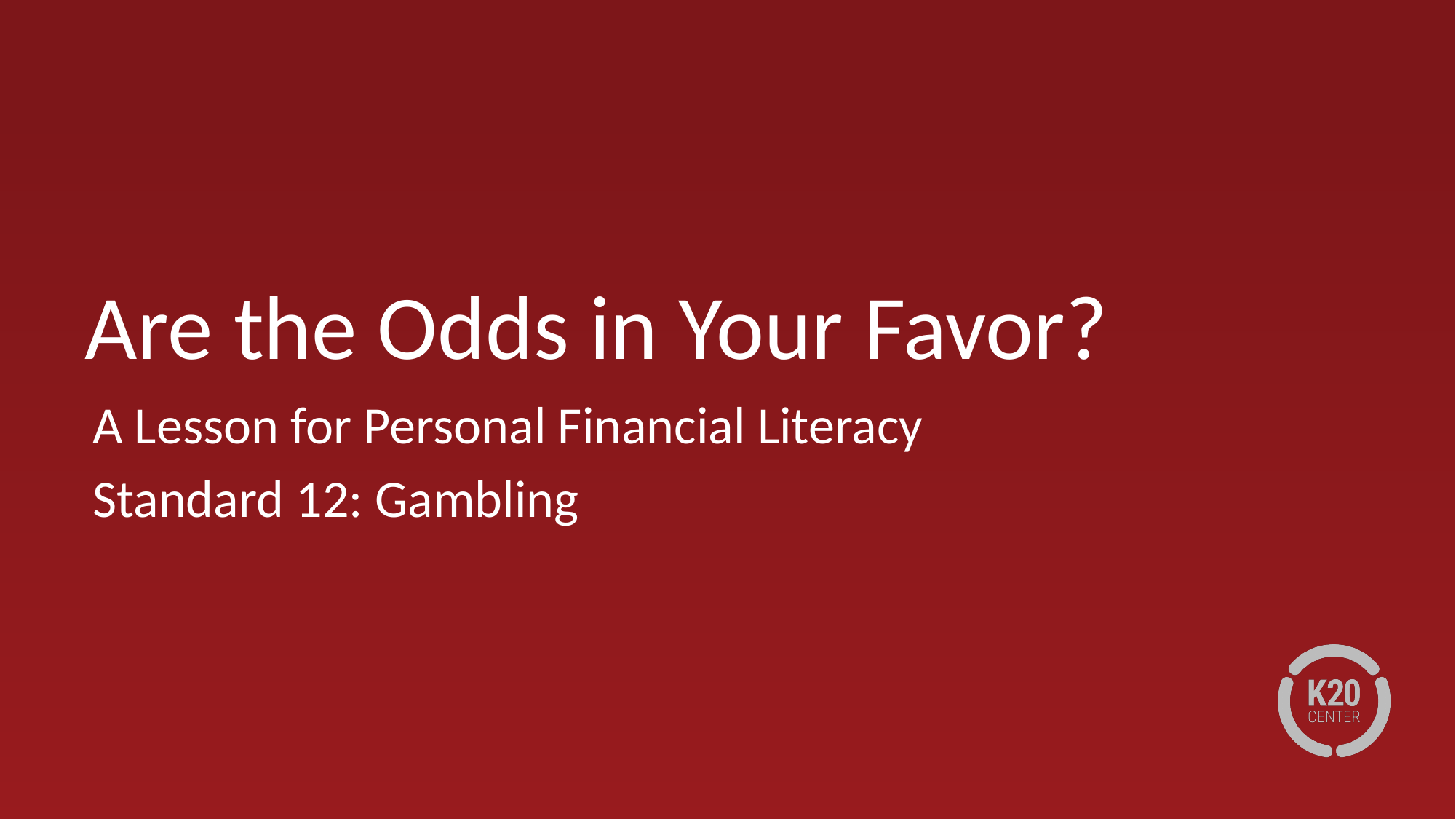

# Are the Odds in Your Favor?
A Lesson for Personal Financial Literacy
Standard 12: Gambling